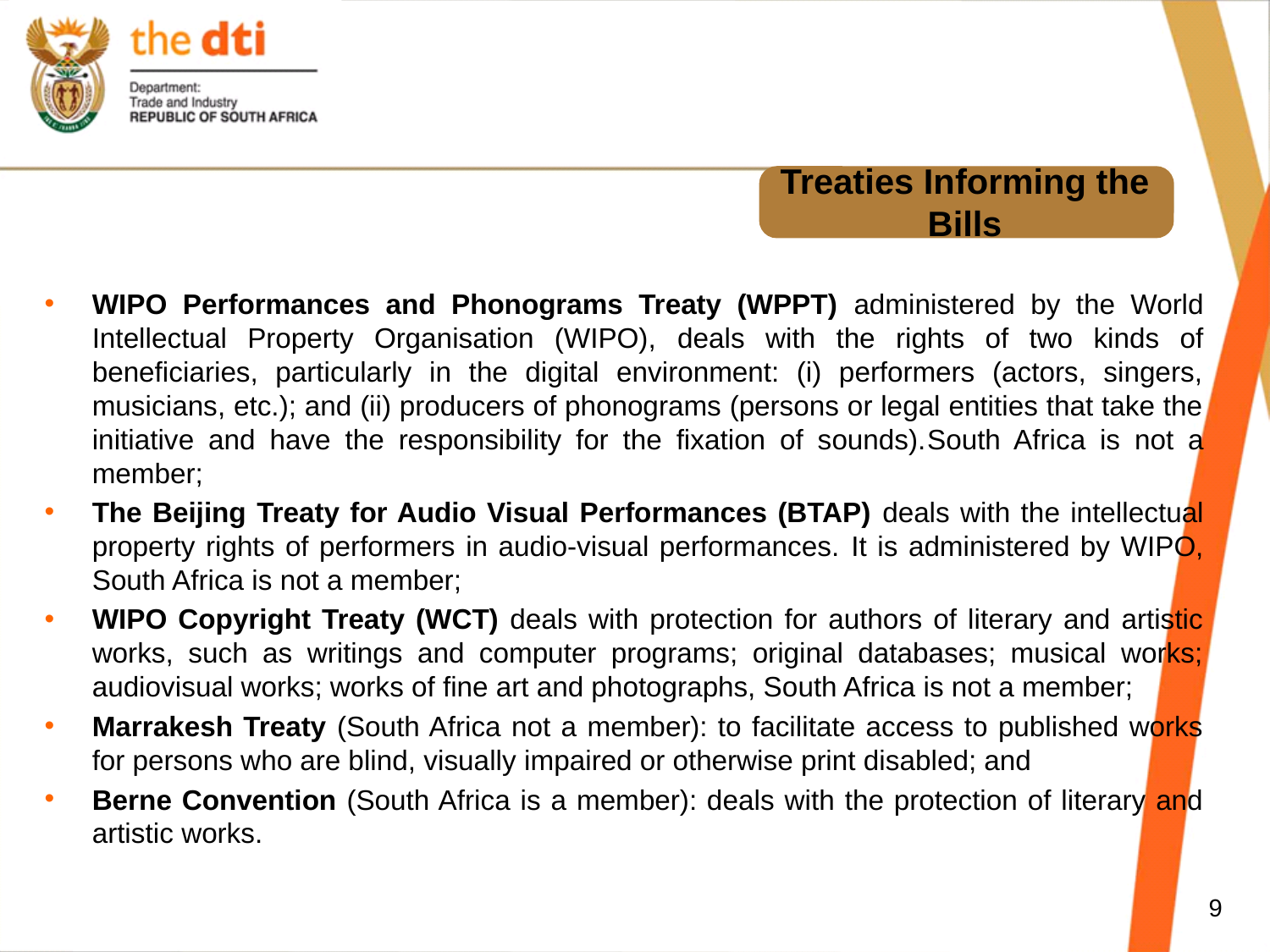

# Treaties Informing the Bills

WIPO Performances and Phonograms Treaty (WPPT) administered by the World Intellectual Property Organisation (WIPO), deals with the rights of two kinds of beneficiaries, particularly in the digital environment: (i) performers (actors, singers, musicians, etc.); and (ii) producers of phonograms (persons or legal entities that take the initiative and have the responsibility for the fixation of sounds).South Africa is not a member;
The Beijing Treaty for Audio Visual Performances (BTAP) deals with the intellectual property rights of performers in audio-visual performances. It is administered by WIPO, South Africa is not a member;
WIPO Copyright Treaty (WCT) deals with protection for authors of literary and artistic works, such as writings and computer programs; original databases; musical works; audiovisual works; works of fine art and photographs, South Africa is not a member;
Marrakesh Treaty (South Africa not a member): to facilitate access to published works for persons who are blind, visually impaired or otherwise print disabled; and
Berne Convention (South Africa is a member): deals with the protection of literary and artistic works.

9